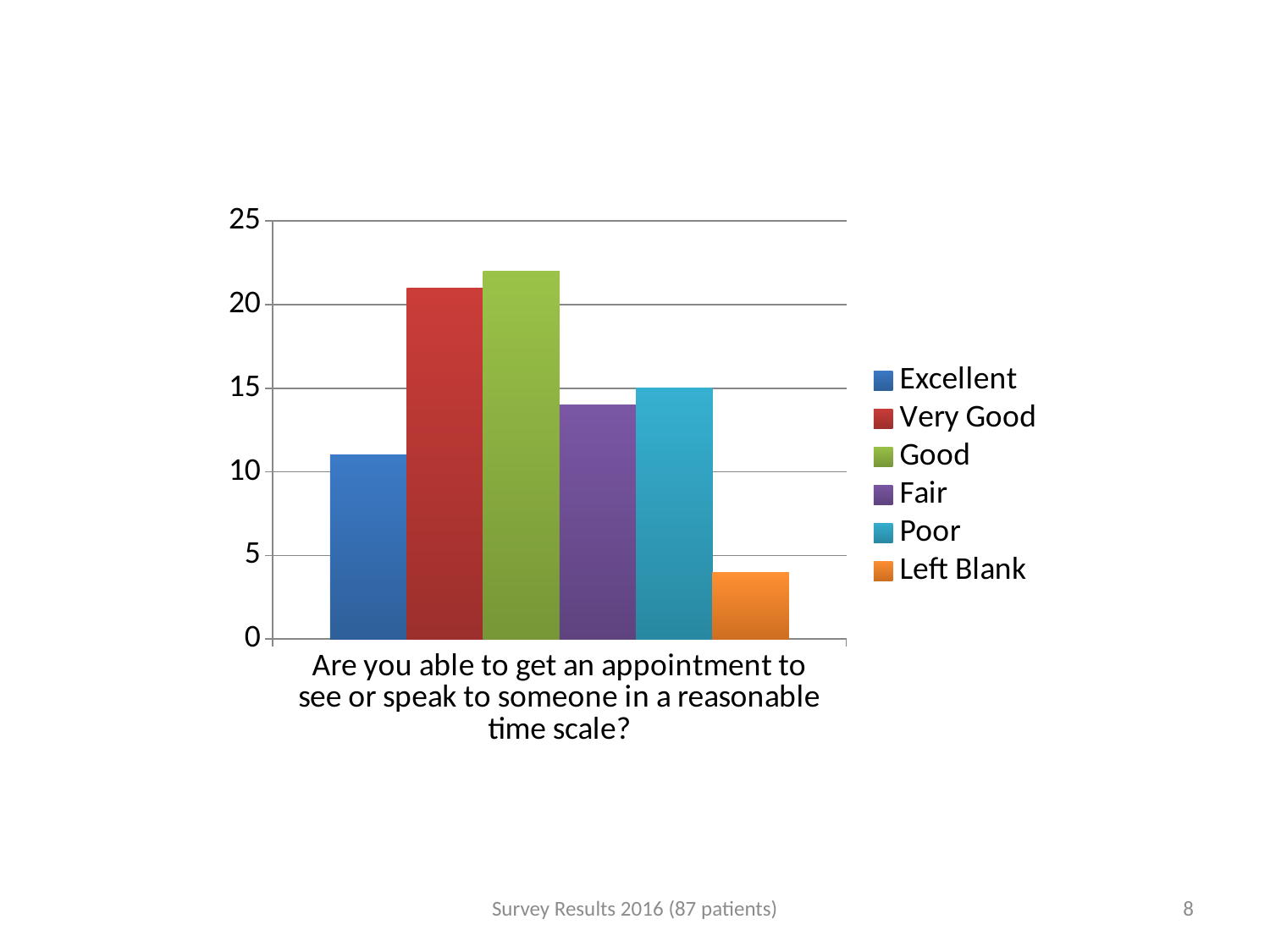

### Chart

| Category | Excellent | Very Good | Good | Fair | Poor | Left Blank |
|---|---|---|---|---|---|---|
| Are you able to get an appointment to see or speak to someone in a reasonable time scale? | 11.0 | 21.0 | 22.0 | 14.0 | 15.0 | 4.0 |
Survey Results 2016 (87 patients)
8